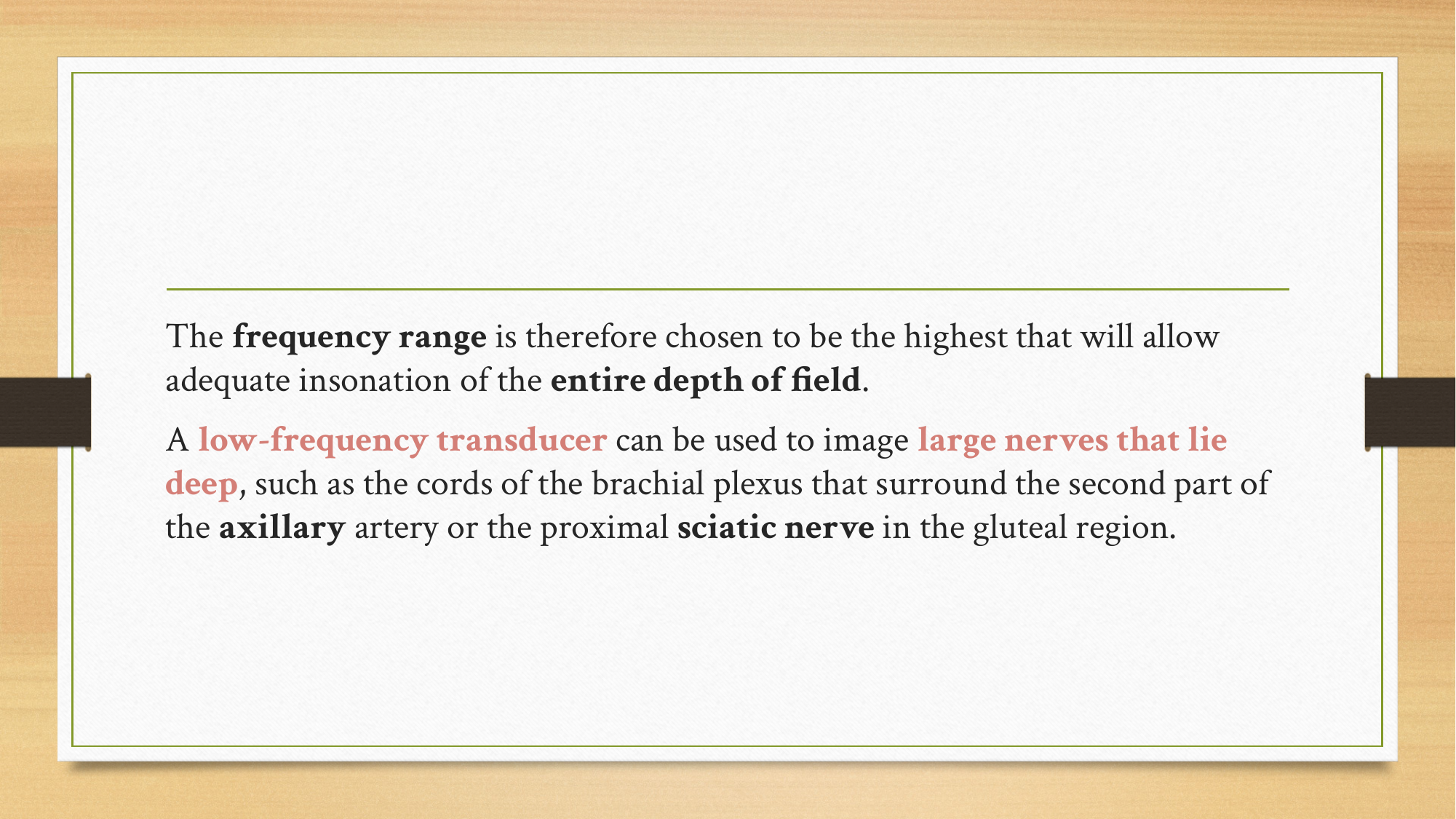

#
The frequency range is therefore chosen to be the highest that will allow adequate insonation of the entire depth of field.
A low-frequency transducer can be used to image large nerves that lie deep, such as the cords of the brachial plexus that surround the second part of the axillary artery or the proximal sciatic nerve in the gluteal region.